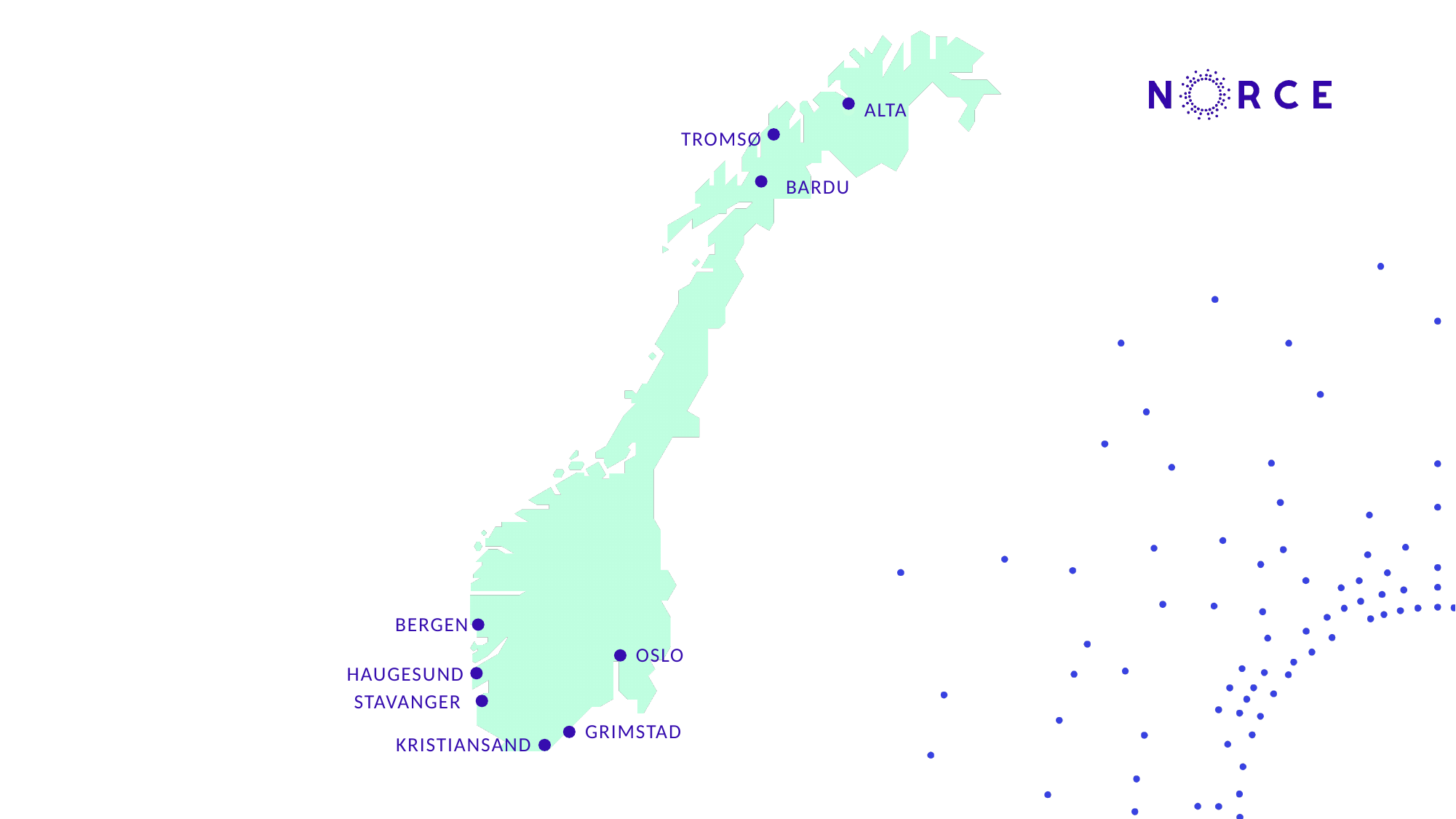

#
Alta

Tromsø

Bardu

Bergen

Oslo

Haugesund

Stavanger

Grimstad

Kristiansand